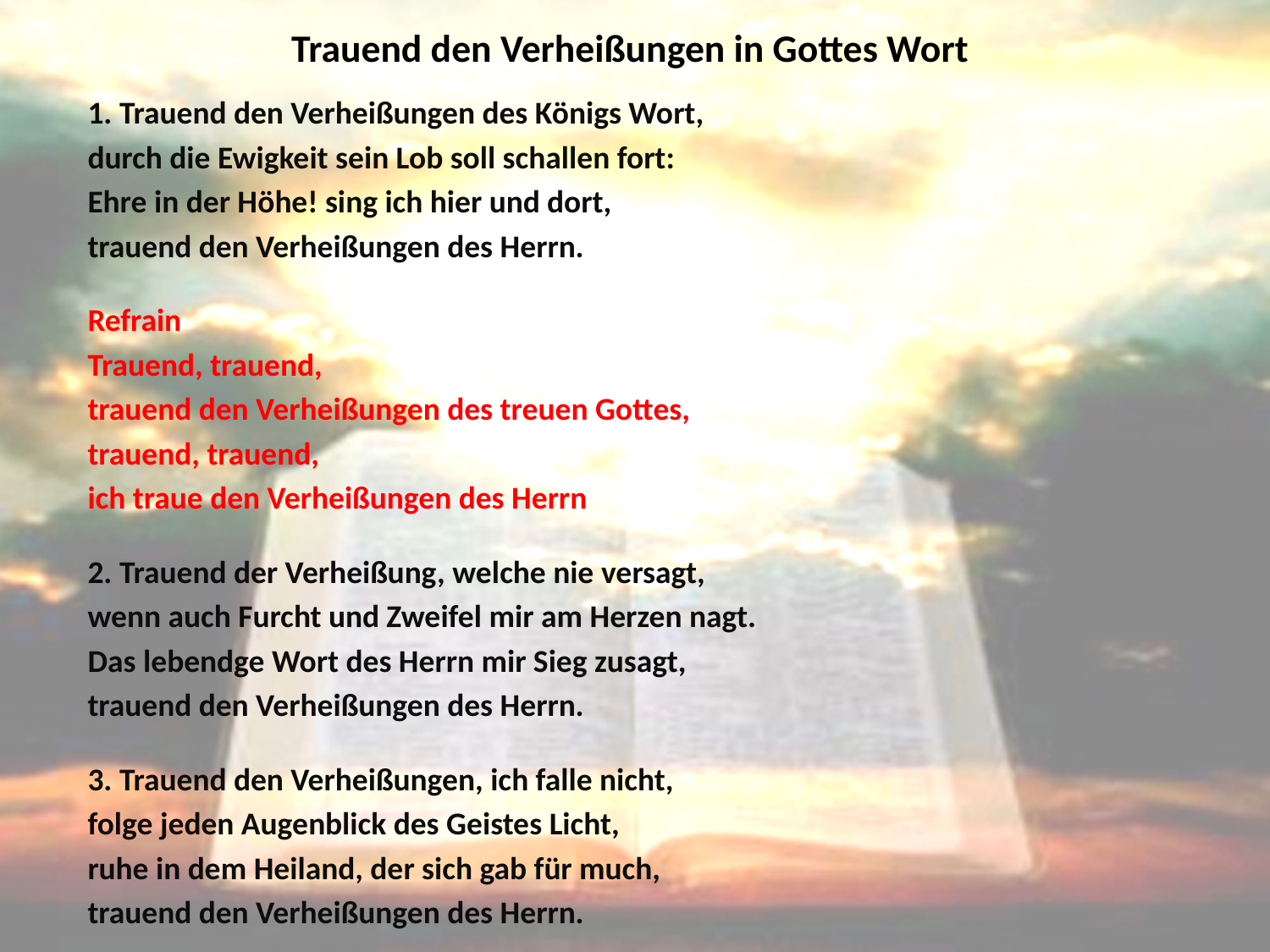

# Trauend den Verheißungen in Gottes Wort
1. Trauend den Verheißungen des Königs Wort,
durch die Ewigkeit sein Lob soll schallen fort:
Ehre in der Höhe! sing ich hier und dort,
trauend den Verheißungen des Herrn.

Refrain
Trauend, trauend,
trauend den Verheißungen des treuen Gottes,
trauend, trauend,
ich traue den Verheißungen des Herrn

2. Trauend der Verheißung, welche nie versagt,
wenn auch Furcht und Zweifel mir am Herzen nagt.
Das lebendge Wort des Herrn mir Sieg zusagt,
trauend den Verheißungen des Herrn.

3. Trauend den Verheißungen, ich falle nicht,
folge jeden Augenblick des Geistes Licht,
ruhe in dem Heiland, der sich gab für much,
trauend den Verheißungen des Herrn.